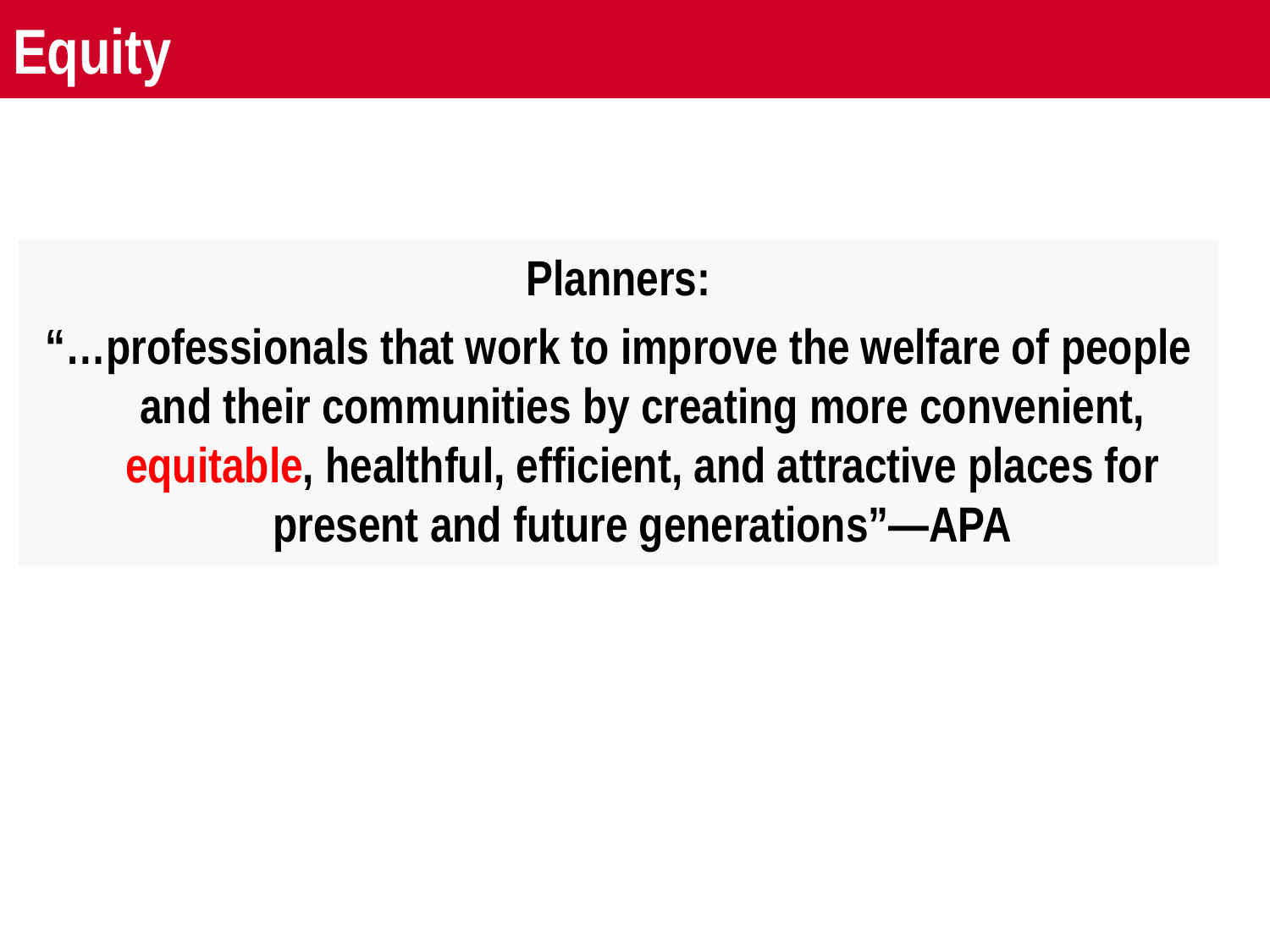

# Equity
Planners:
“…professionals that work to improve the welfare of people and their communities by creating more convenient, equitable, healthful, efficient, and attractive places for present and future generations”—APA